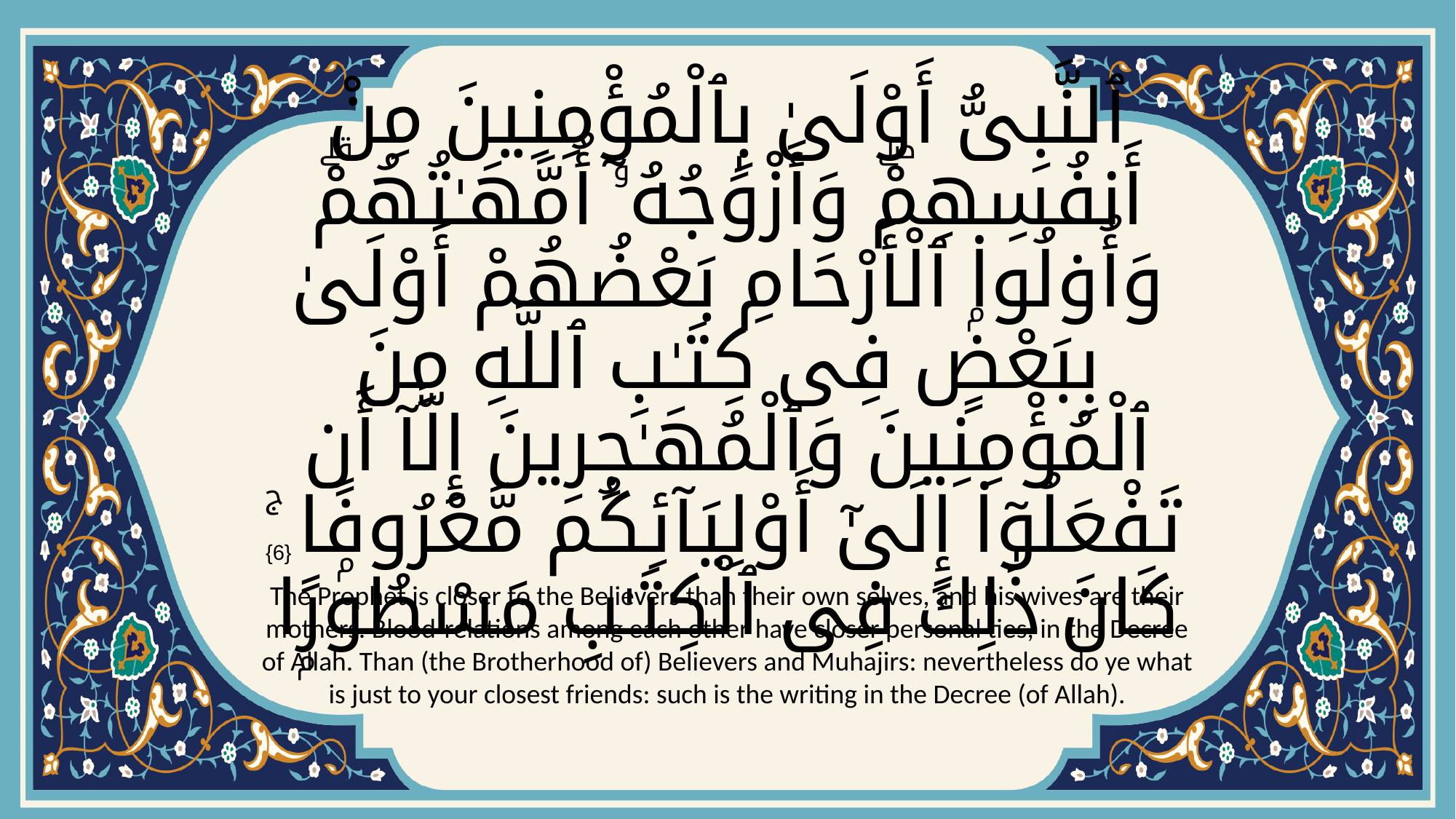

# ٱلنَّبِىُّ أَوْلَىٰ بِٱلْمُؤْمِنِينَ مِنْ أَنفُسِهِمْۖ وَأَزْوَٰجُهُۥٓ أُمَّهَـٰتُهُمْۗ وَأُو۟لُوا۟ ٱلْأَرْحَامِ بَعْضُهُمْ أَوْلَىٰ بِبَعْضٍۢ فِى كِتَـٰبِ ٱللَّهِ مِنَ ٱلْمُؤْمِنِينَ وَٱلْمُهَـٰجِرِينَ إِلَّآ أَن تَفْعَلُوٓا۟ إِلَىٰٓ أَوْلِيَآئِكُم مَّعْرُوفًۭا ۚ كَانَ ذَٰلِكَ فِى ٱلْكِتَـٰبِ مَسْطُورًۭا
{6}
The Prophet is closer to the Believers than their own selves, and his wives are their mothers. Blood-relations among each other have closer personal ties, in the Decree of Allah. Than (the Brotherhood of) Believers and Muhajirs: nevertheless do ye what is just to your closest friends: such is the writing in the Decree (of Allah).